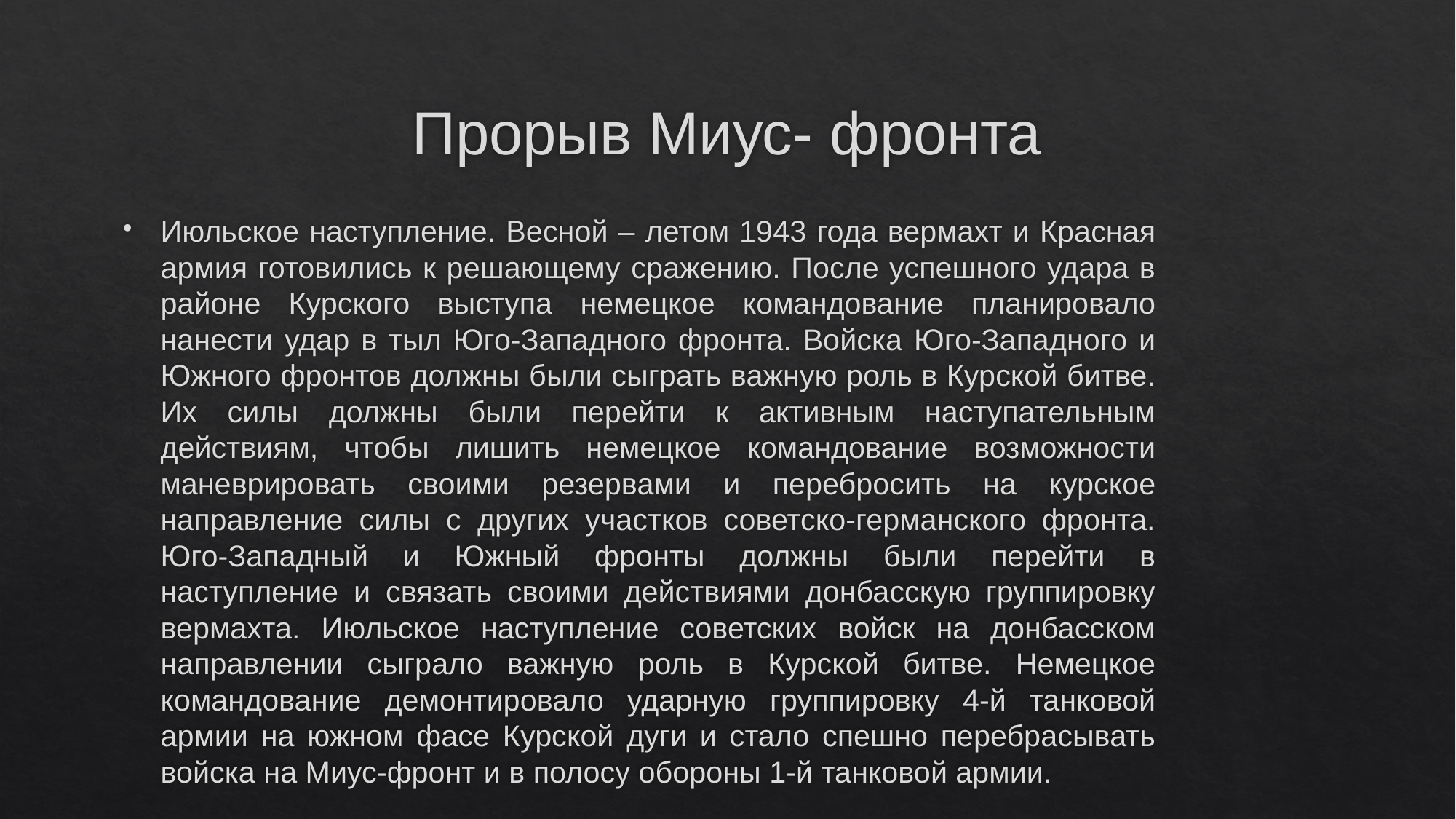

# Прорыв Миус- фронта
Июльское наступление. Весной – летом 1943 года вермахт и Красная армия готовились к решающему сражению. После успешного удара в районе Курского выступа немецкое командование планировало нанести удар в тыл Юго-Западного фронта. Войска Юго-Западного и Южного фронтов должны были сыграть важную роль в Курской битве. Их силы должны были перейти к активным наступательным действиям, чтобы лишить немецкое командование возможности маневрировать своими резервами и перебросить на курское направление силы с других участков советско-германского фронта. Юго-Западный и Южный фронты должны были перейти в наступление и связать своими действиями донбасскую группировку вермахта. Июльское наступление советских войск на донбасском направлении сыграло важную роль в Курской битве. Немецкое командование демонтировало ударную группировку 4-й танковой армии на южном фасе Курской дуги и стало спешно перебрасывать войска на Миус-фронт и в полосу обороны 1-й танковой армии.